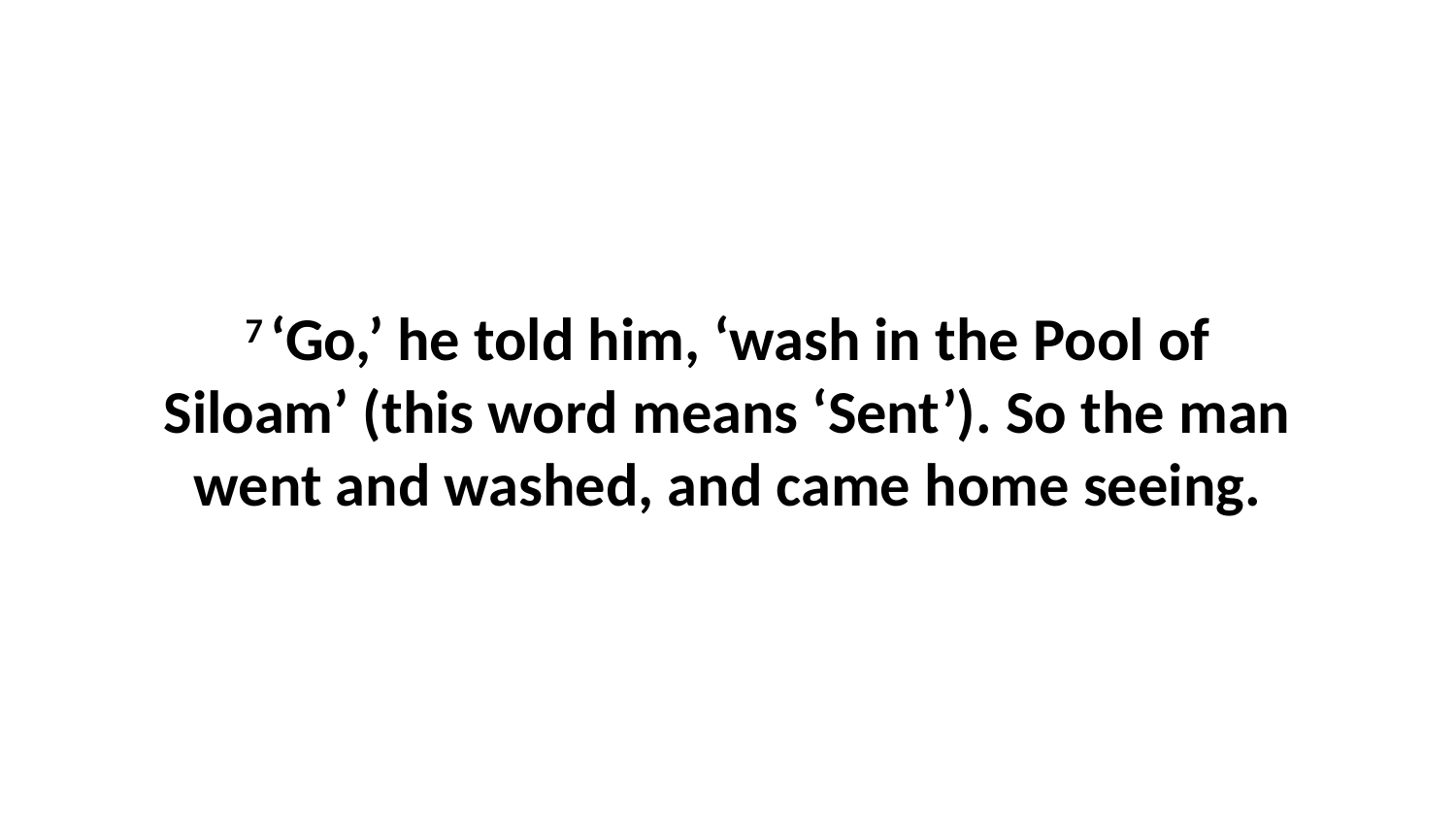

7 ‘Go,’ he told him, ‘wash in the Pool of Siloam’ (this word means ‘Sent’). So the man went and washed, and came home seeing.